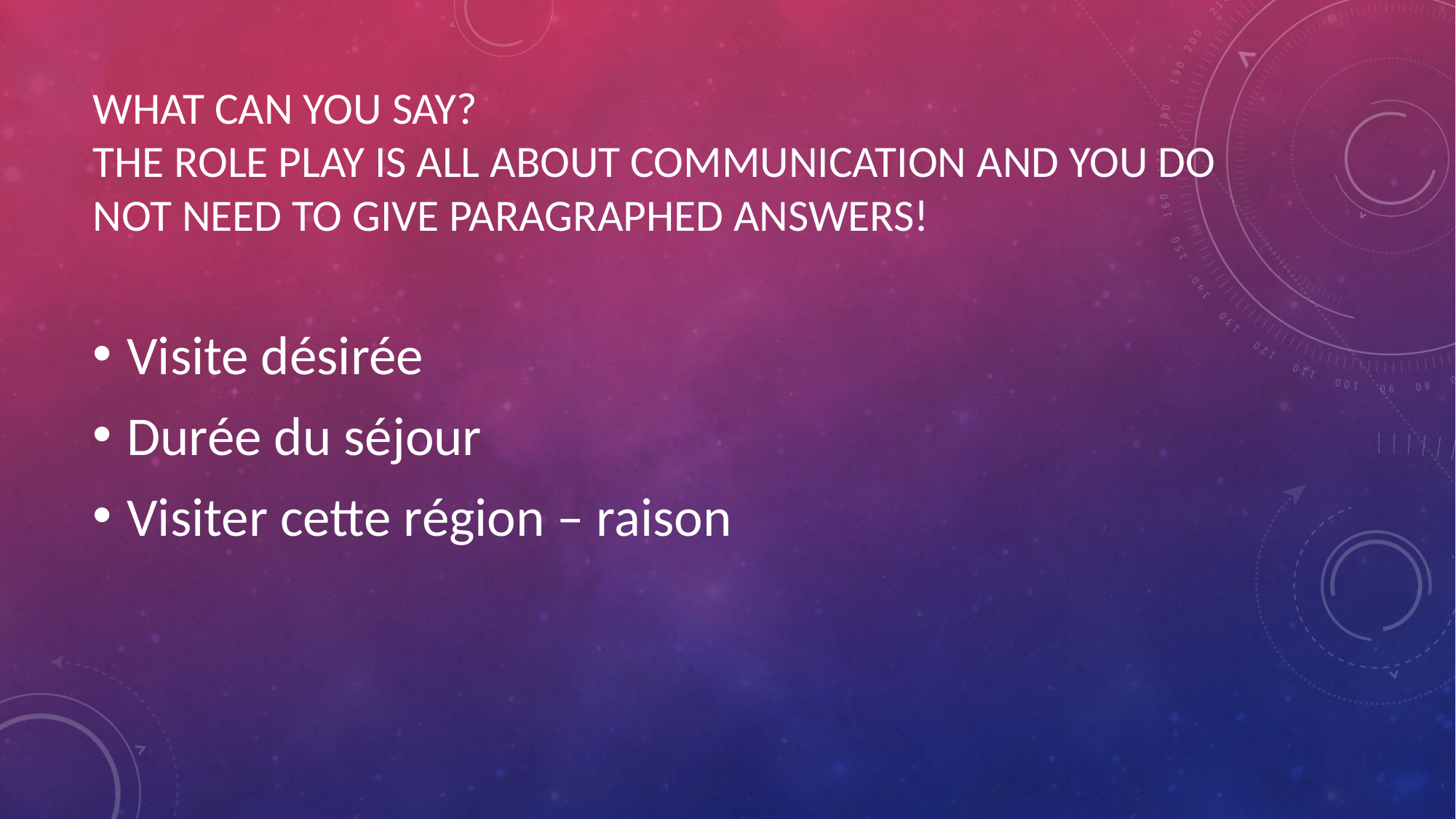

# What can you say? The role play is all about communication and you do not need to give paragraphed answers!
Visite désirée
Durée du séjour
Visiter cette région – raison